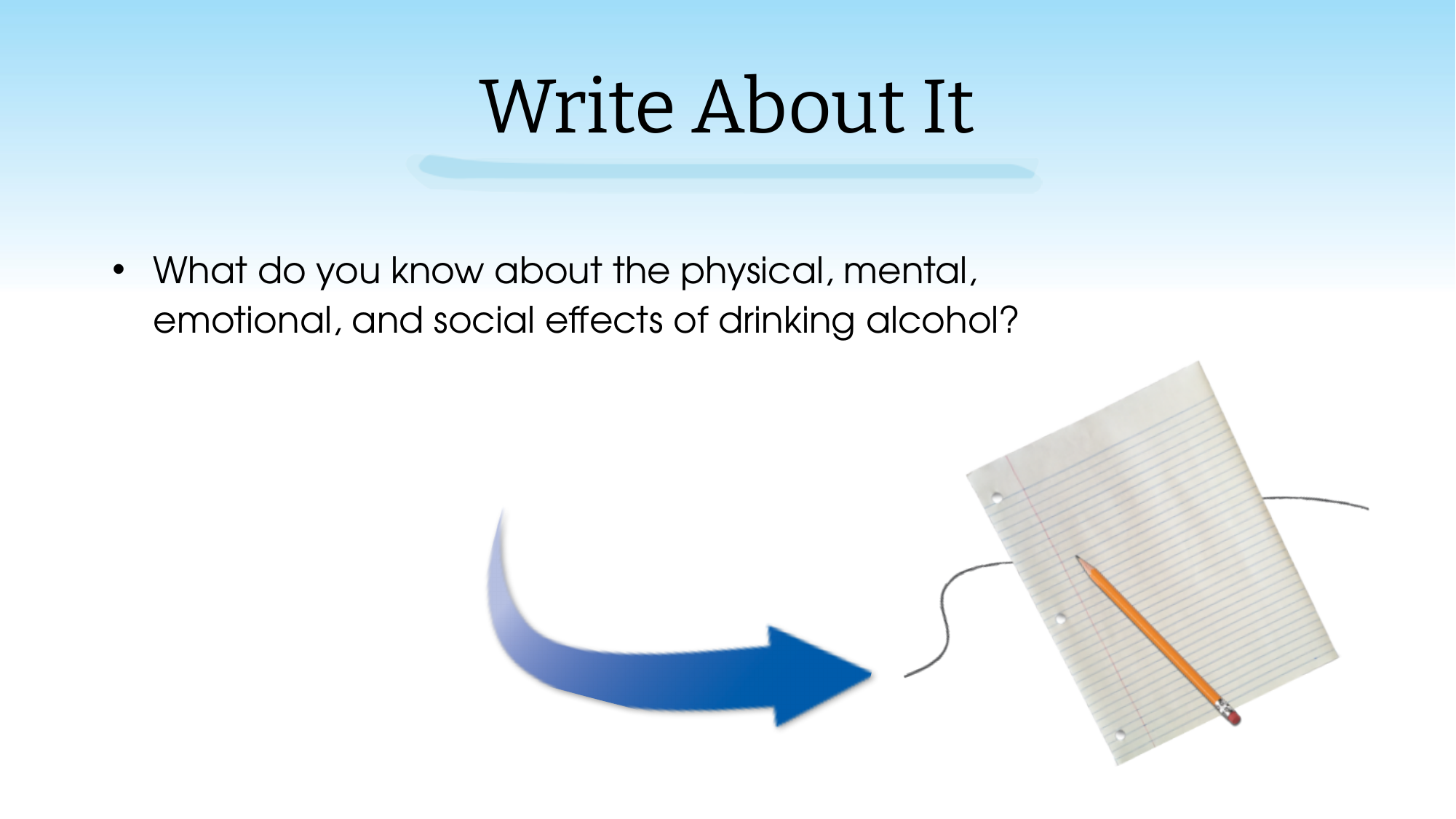

# Write About It
What do you know about the physical, mental, emotional, and social effects of drinking alcohol?